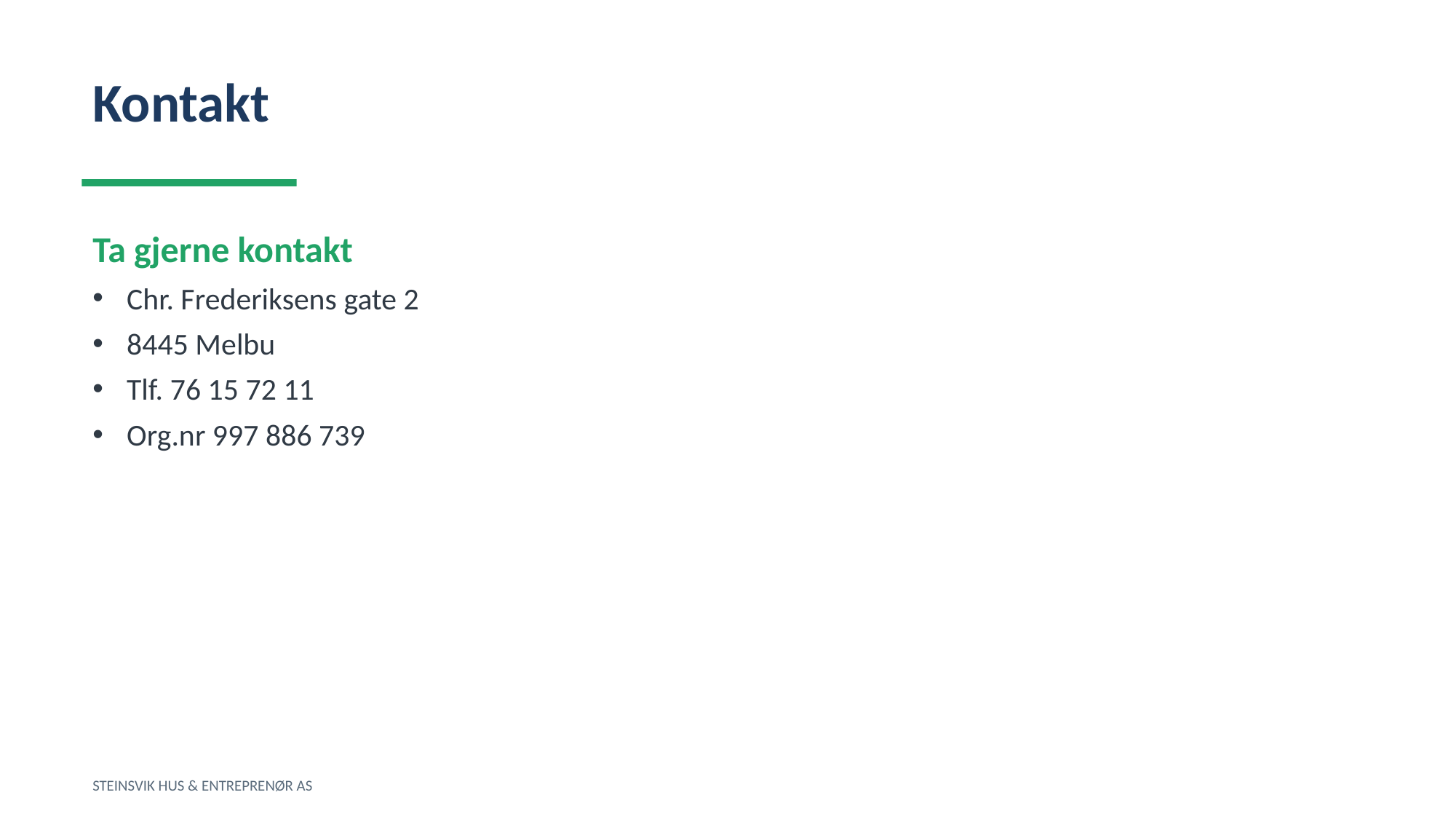

Kontakt

Ta gjerne kontakt
Chr. Frederiksens gate 2
8445 Melbu
Tlf. 76 15 72 11
Org.nr 997 886 739
STEINSVIK HUS & ENTREPRENØR AS